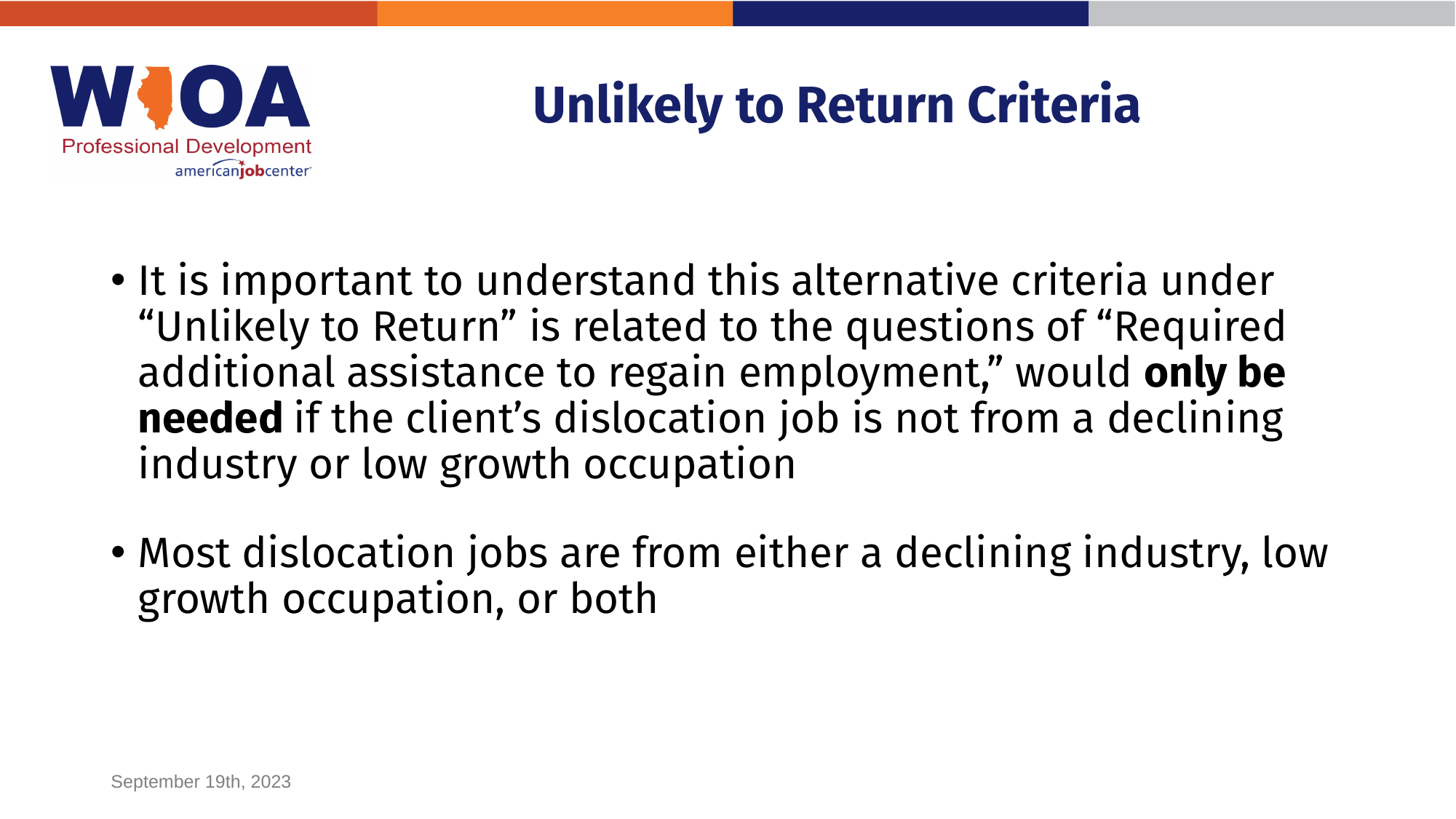

# Unlikely to Return Criteria
It is important to understand this alternative criteria under “Unlikely to Return” is related to the questions of “Required additional assistance to regain employment,” would only be needed if the client’s dislocation job is not from a declining industry or low growth occupation

Most dislocation jobs are from either a declining industry, low growth occupation, or both

September 19th, 2023